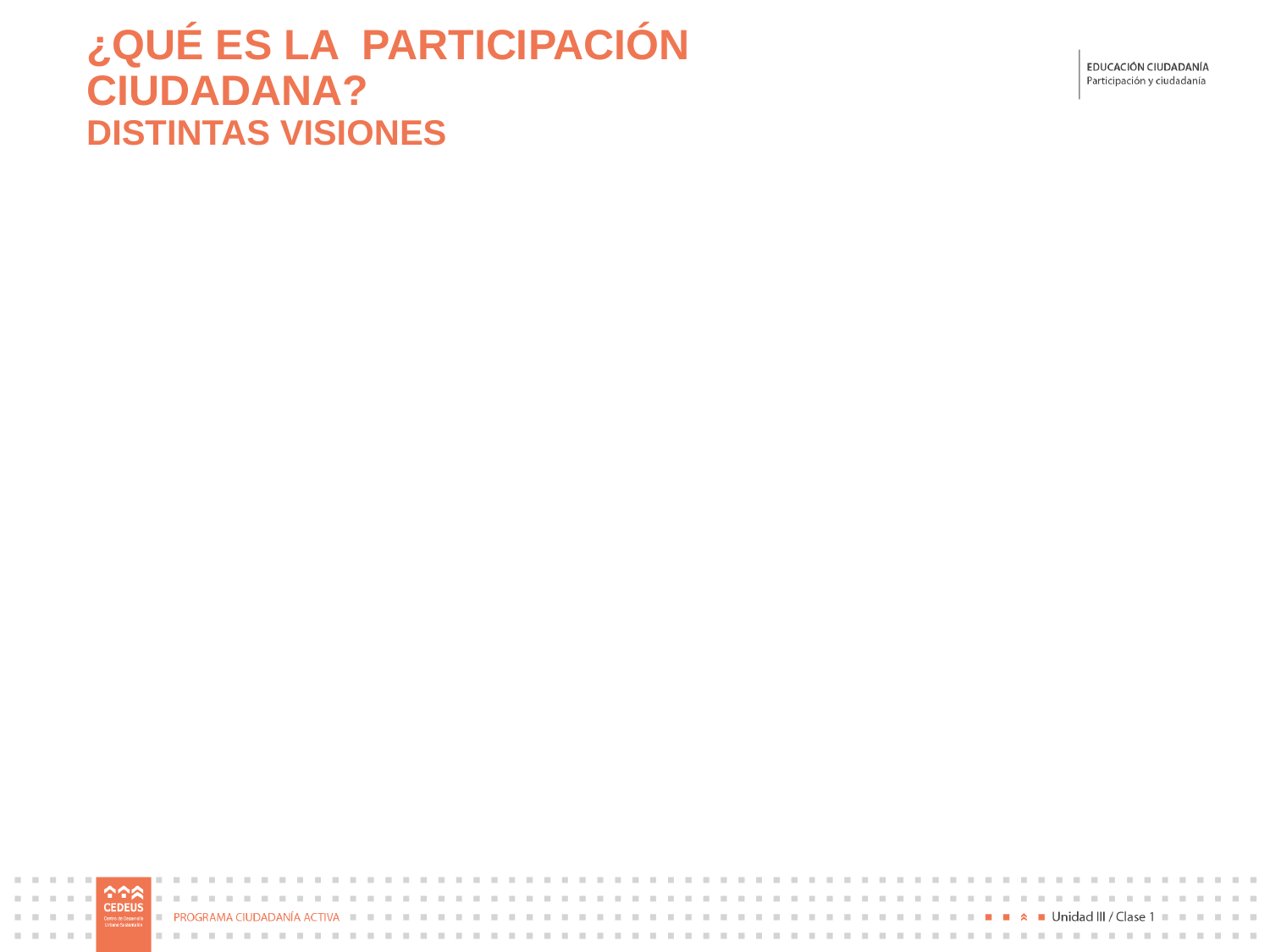

# ¿QUÉ ES LA  PARTICIPACIÓN CIUDADANA? DISTINTAS VISIONES